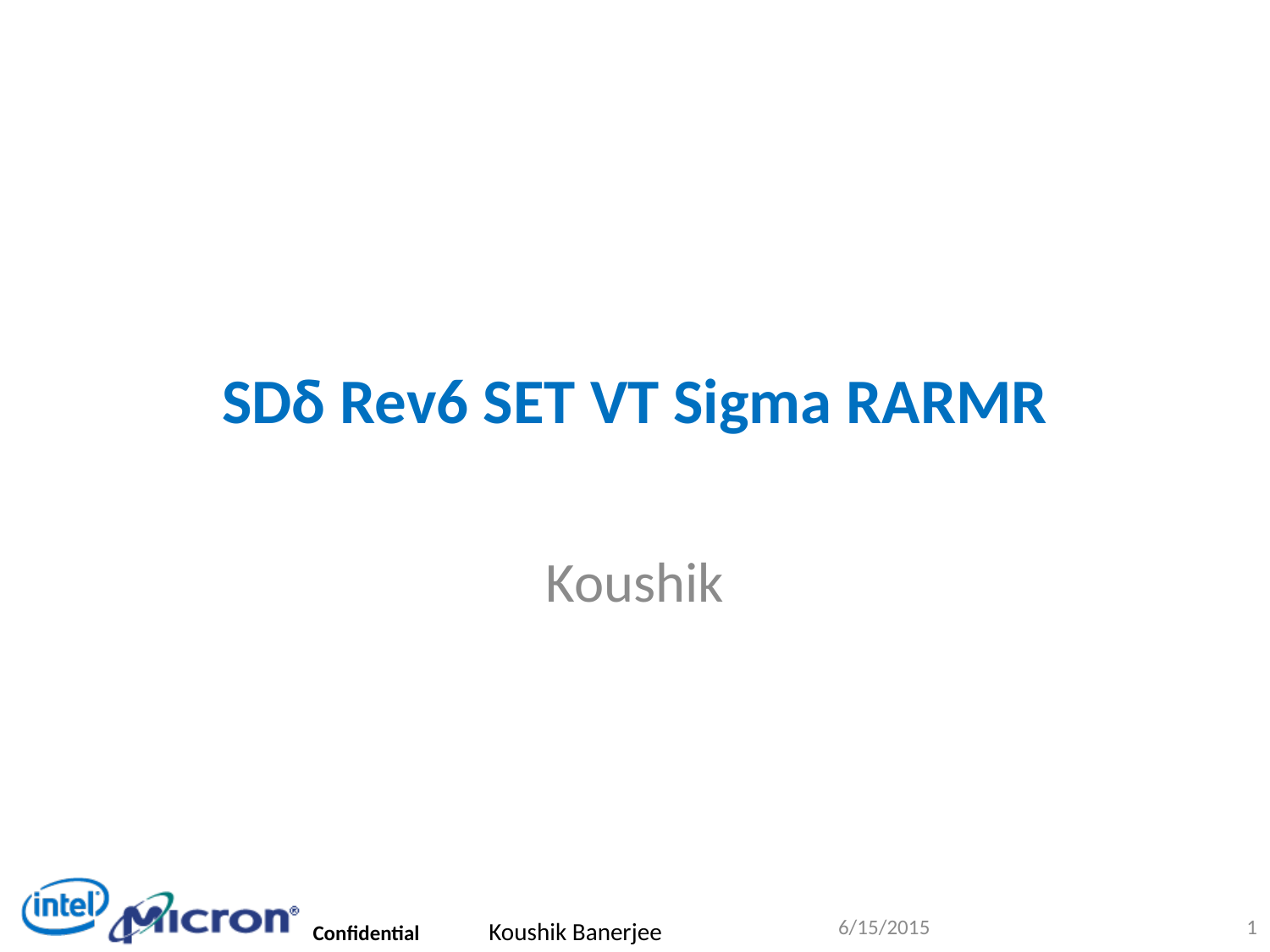

# SDδ Rev6 SET VT Sigma RARMR
Koushik
6/15/2015
1